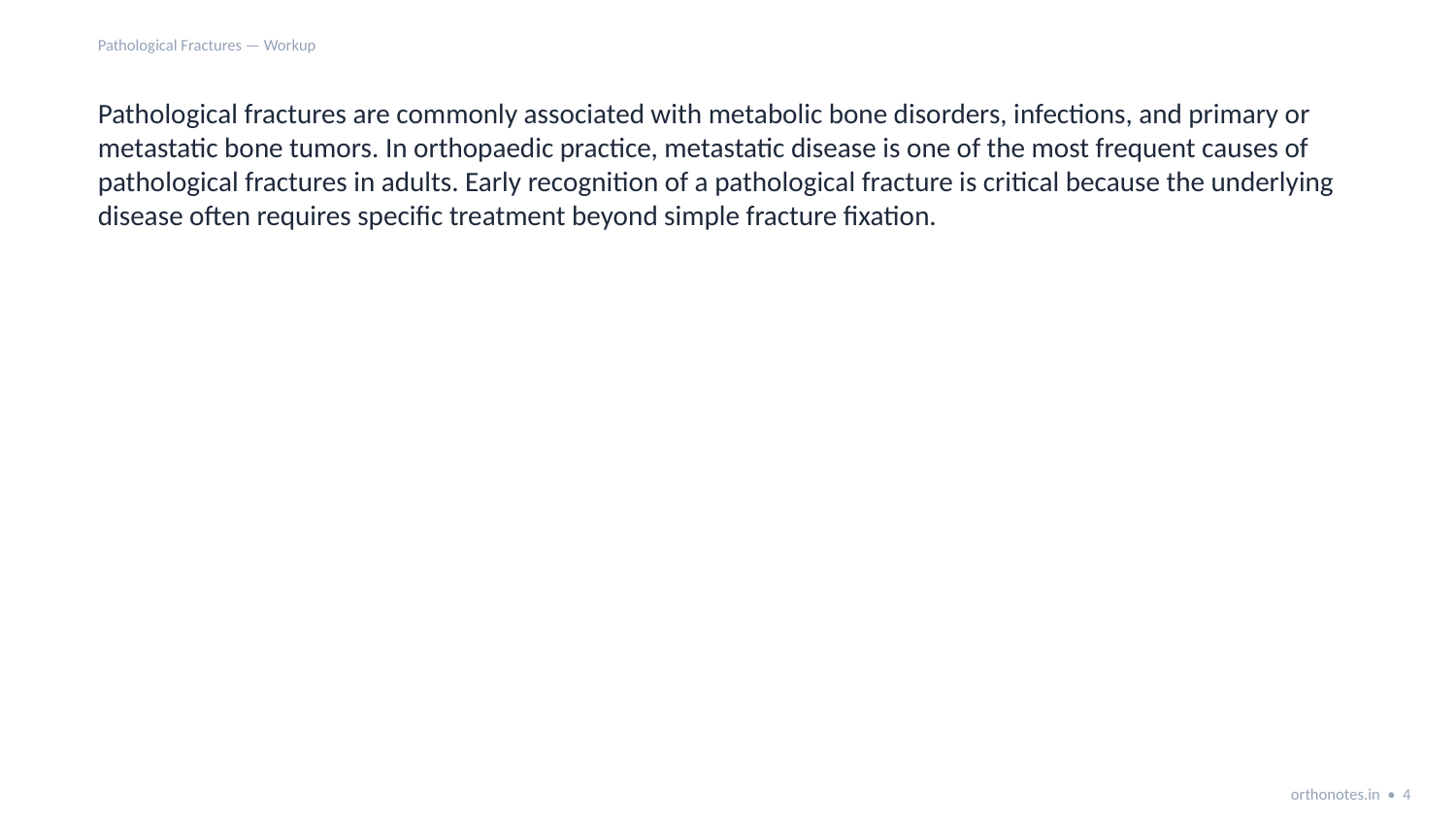

Pathological Fractures — Workup
Pathological fractures are commonly associated with metabolic bone disorders, infections, and primary or metastatic bone tumors. In orthopaedic practice, metastatic disease is one of the most frequent causes of pathological fractures in adults. Early recognition of a pathological fracture is critical because the underlying disease often requires specific treatment beyond simple fracture fixation.
orthonotes.in  •  4